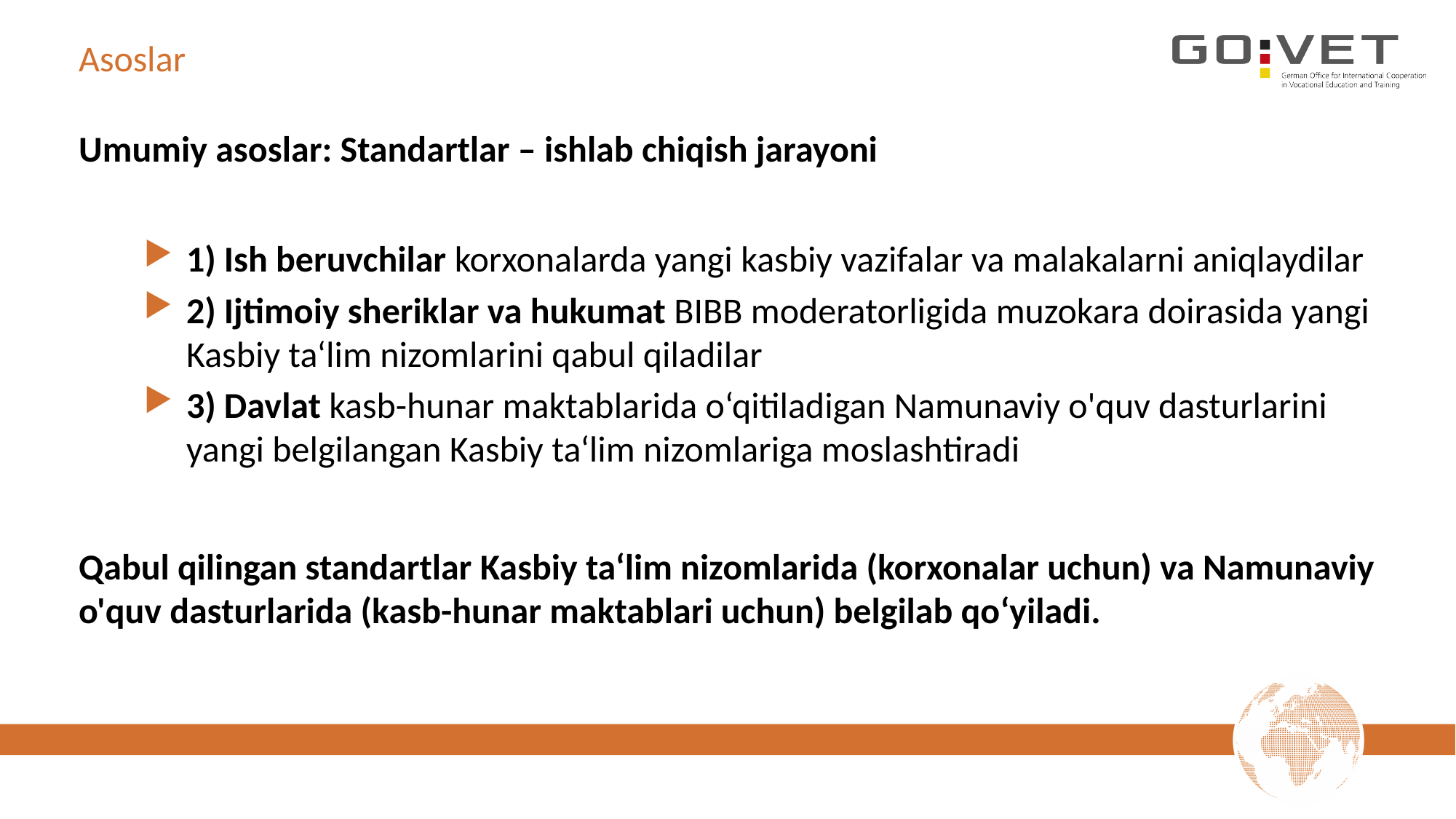

# Asoslar
Umumiy asoslar: Standartlar – ishlab chiqish jarayoni

1) Ish beruvchilar korxonalarda yangi kasbiy vazifalar va malakalarni aniqlaydilar
2) Ijtimoiy sheriklar va hukumat BIBB moderatorligida muzokara doirasida yangi Kasbiy ta‘lim nizomlarini qabul qiladilar
3) Davlat kasb-hunar maktablarida o‘qitiladigan Namunaviy o'quv dasturlarini yangi belgilangan Kasbiy ta‘lim nizomlariga moslashtiradi

Qabul qilingan standartlar Kasbiy ta‘lim nizomlarida (korxonalar uchun) va Namunaviy o'quv dasturlarida (kasb-hunar maktablari uchun) belgilab qo‘yiladi.